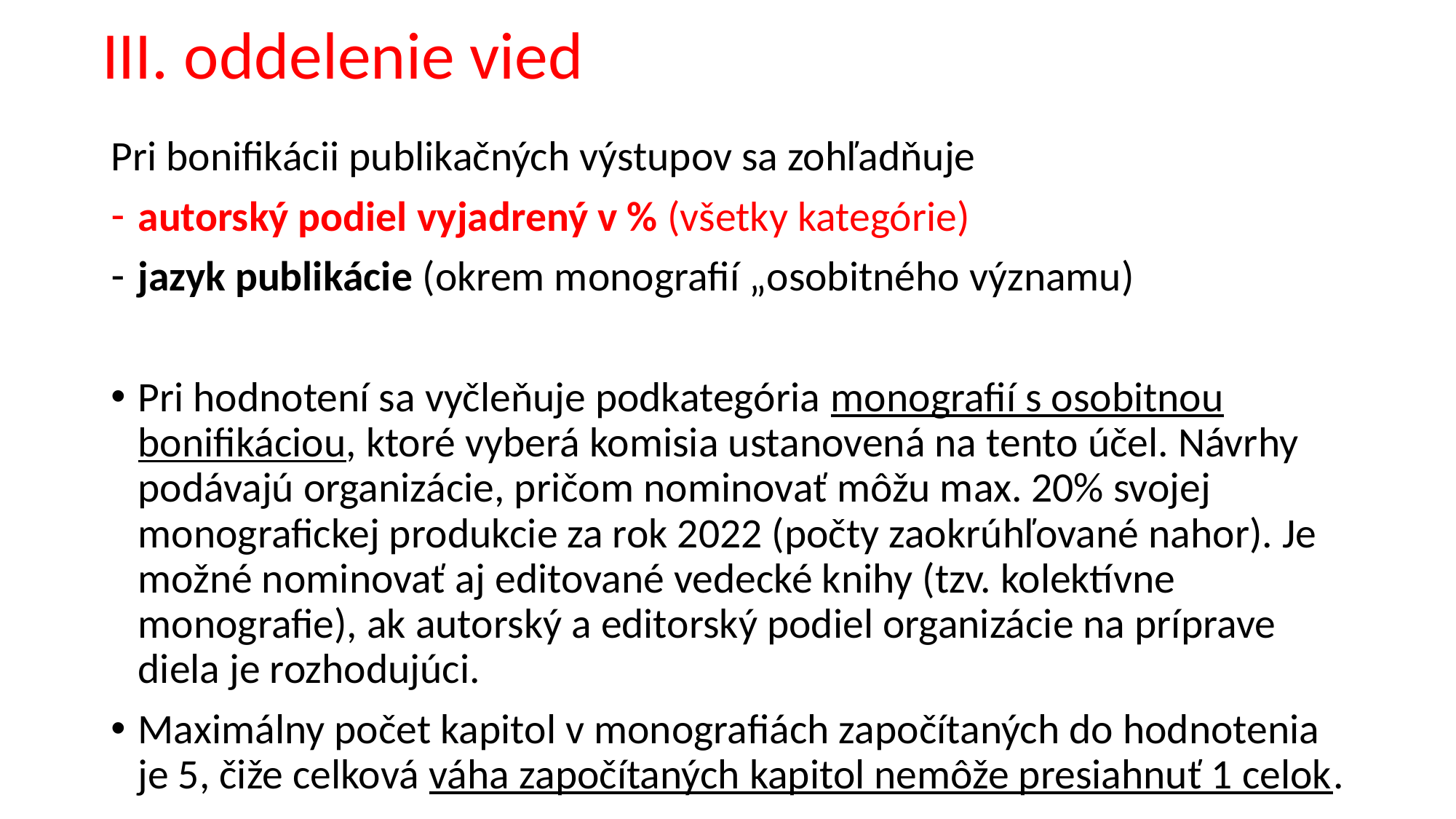

# III. oddelenie vied
Pri bonifikácii publikačných výstupov sa zohľadňuje
autorský podiel vyjadrený v % (všetky kategórie)
jazyk publikácie (okrem monografií „osobitného významu)

Pri hodnotení sa vyčleňuje podkategória monografií s osobitnou bonifikáciou, ktoré vyberá komisia ustanovená na tento účel. Návrhy podávajú organizácie, pričom nominovať môžu max. 20% svojej monografickej produkcie za rok 2022 (počty zaokrúhľované nahor). Je možné nominovať aj editované vedecké knihy (tzv. kolektívne monografie), ak autorský a editorský podiel organizácie na príprave diela je rozhodujúci.
Maximálny počet kapitol v monografiách započítaných do hodnotenia je 5, čiže celková váha započítaných kapitol nemôže presiahnuť 1 celok.